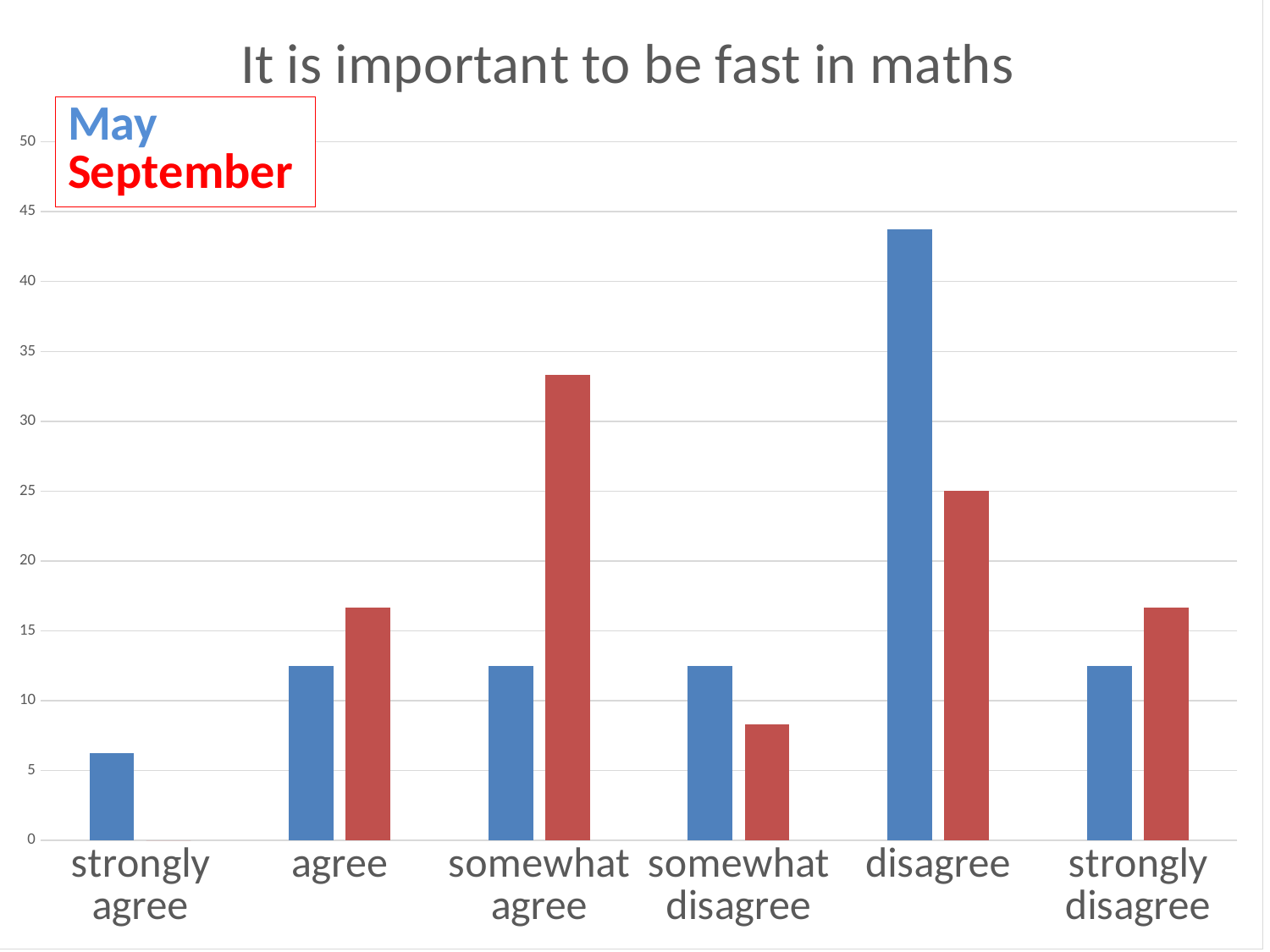

### Chart: It is important to be fast in maths

| Category | May | September |
|---|---|---|
| strongly agree | 6.25 | 0.0 |
| agree | 12.5 | 16.670000000000005 |
| somewhat agree | 12.5 | 33.33 |
| somewhat disagree | 12.5 | 8.33 |
| disagree | 43.75 | 25.0 |
| strongly disagree | 12.5 | 16.670000000000005 |